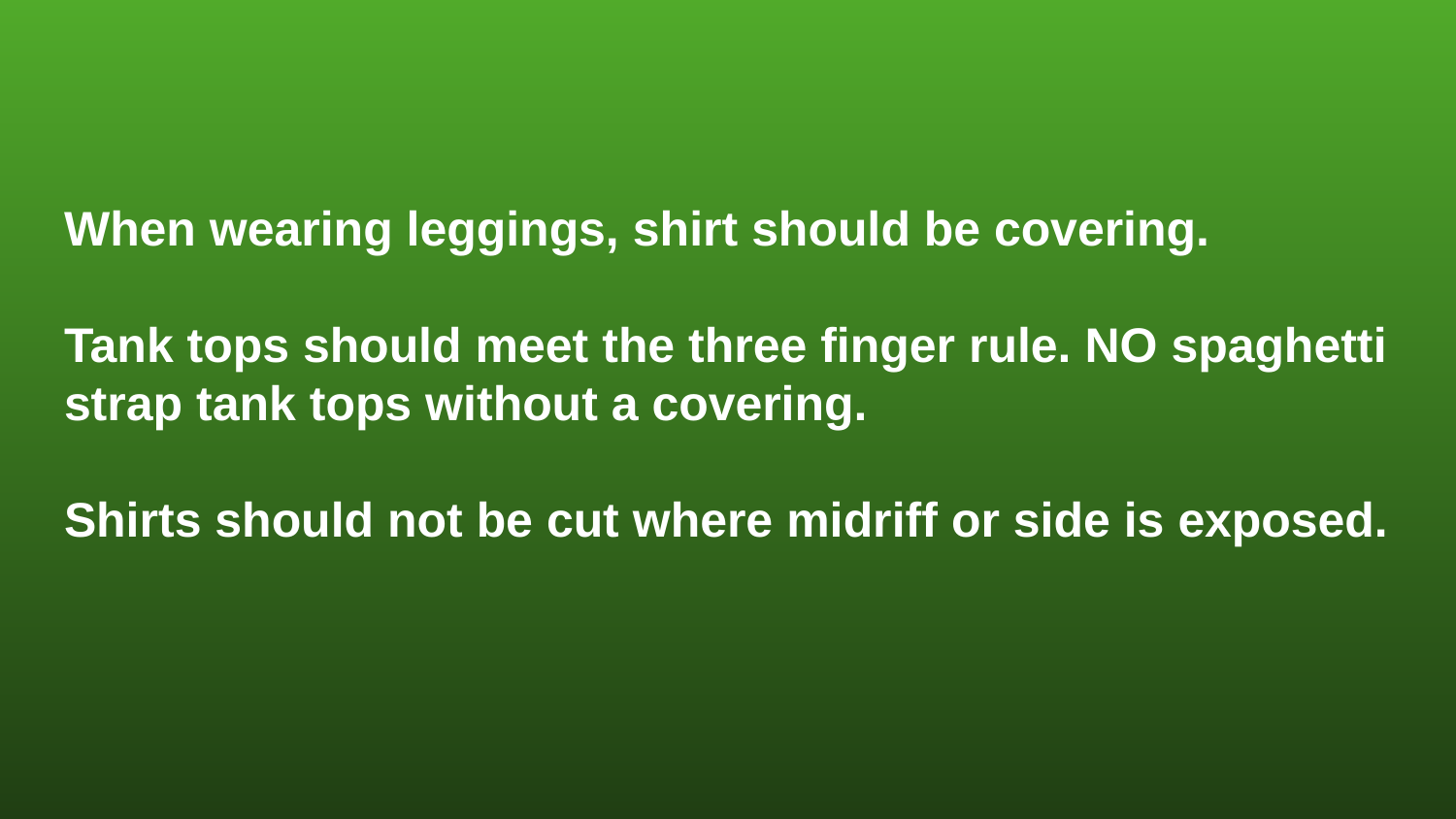

#
When wearing leggings, shirt should be covering.

Tank tops should meet the three finger rule. NO spaghetti strap tank tops without a covering.

Shirts should not be cut where midriff or side is exposed.